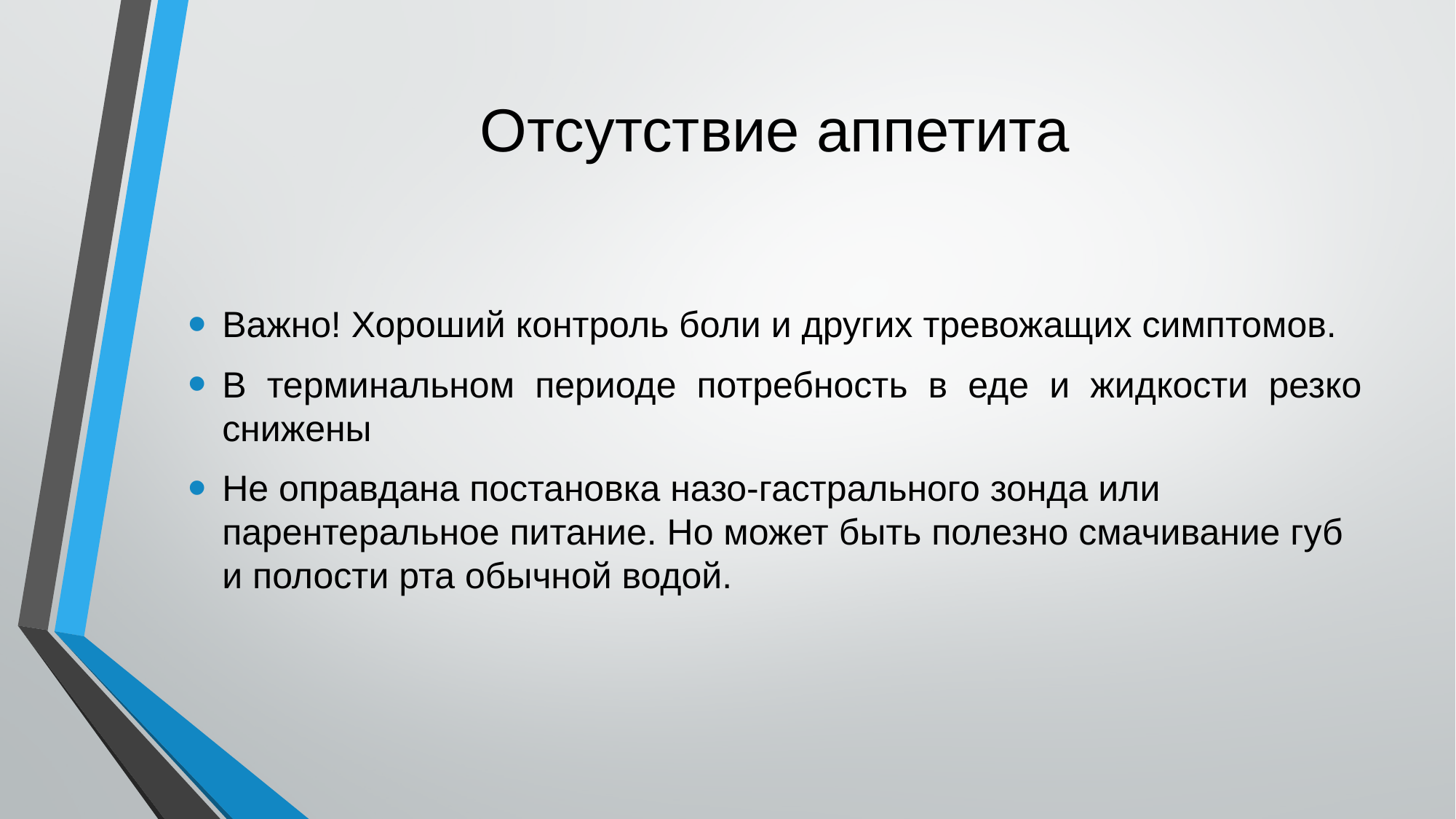

# Отсутствие аппетита
Важно! Хороший контроль боли и других тревожащих симптомов.
В терминальном периоде потребность в еде и жидкости резко снижены
Не оправдана постановка назо-гастрального зонда или парентеральное питание. Но может быть полезно смачивание губ и полости рта обычной водой.